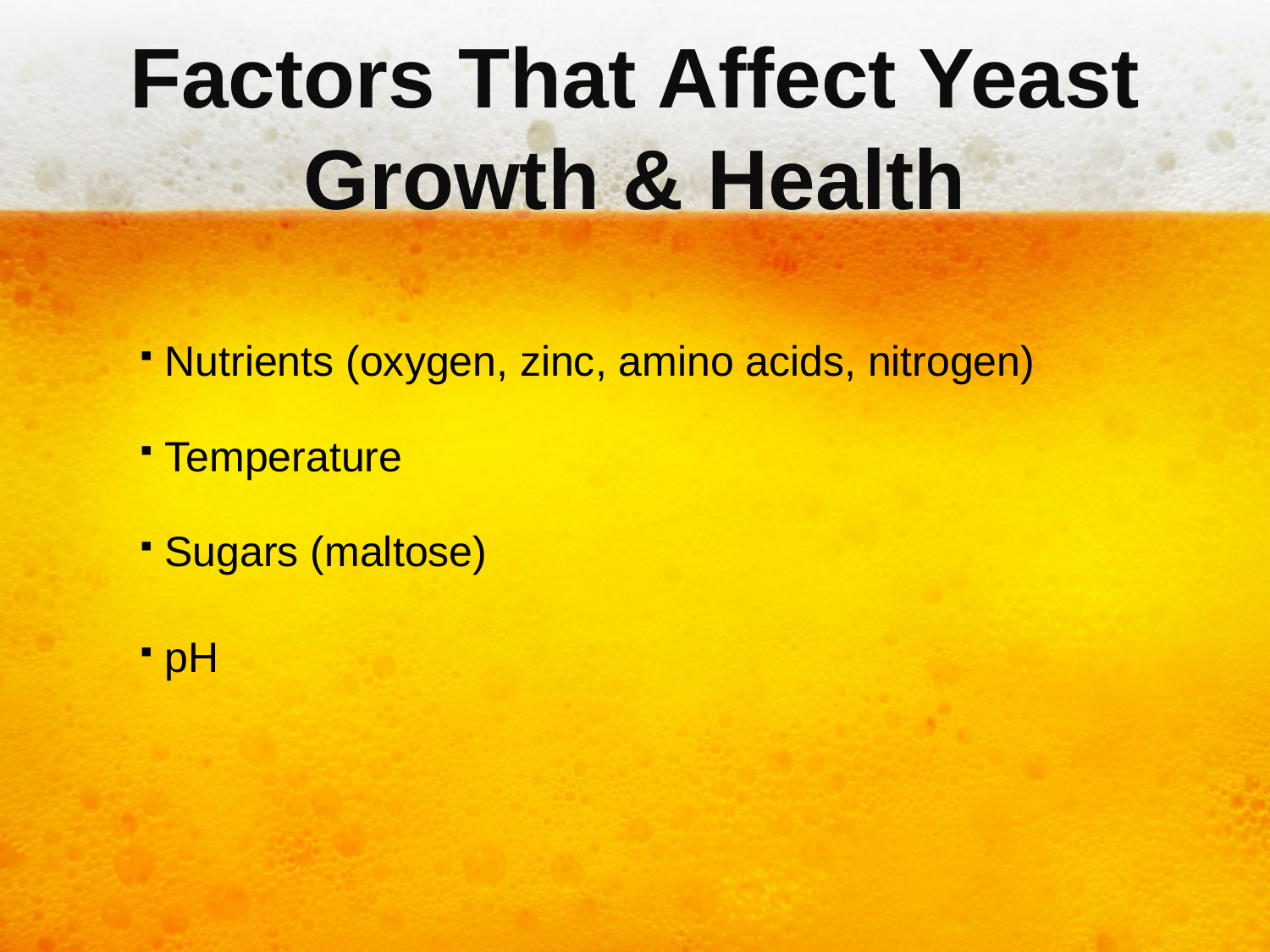

# Factors That Affect Yeast Growth & Health
 Nutrients (oxygen, zinc, amino acids, nitrogen)
 Temperature
 Sugars (maltose)
 pH